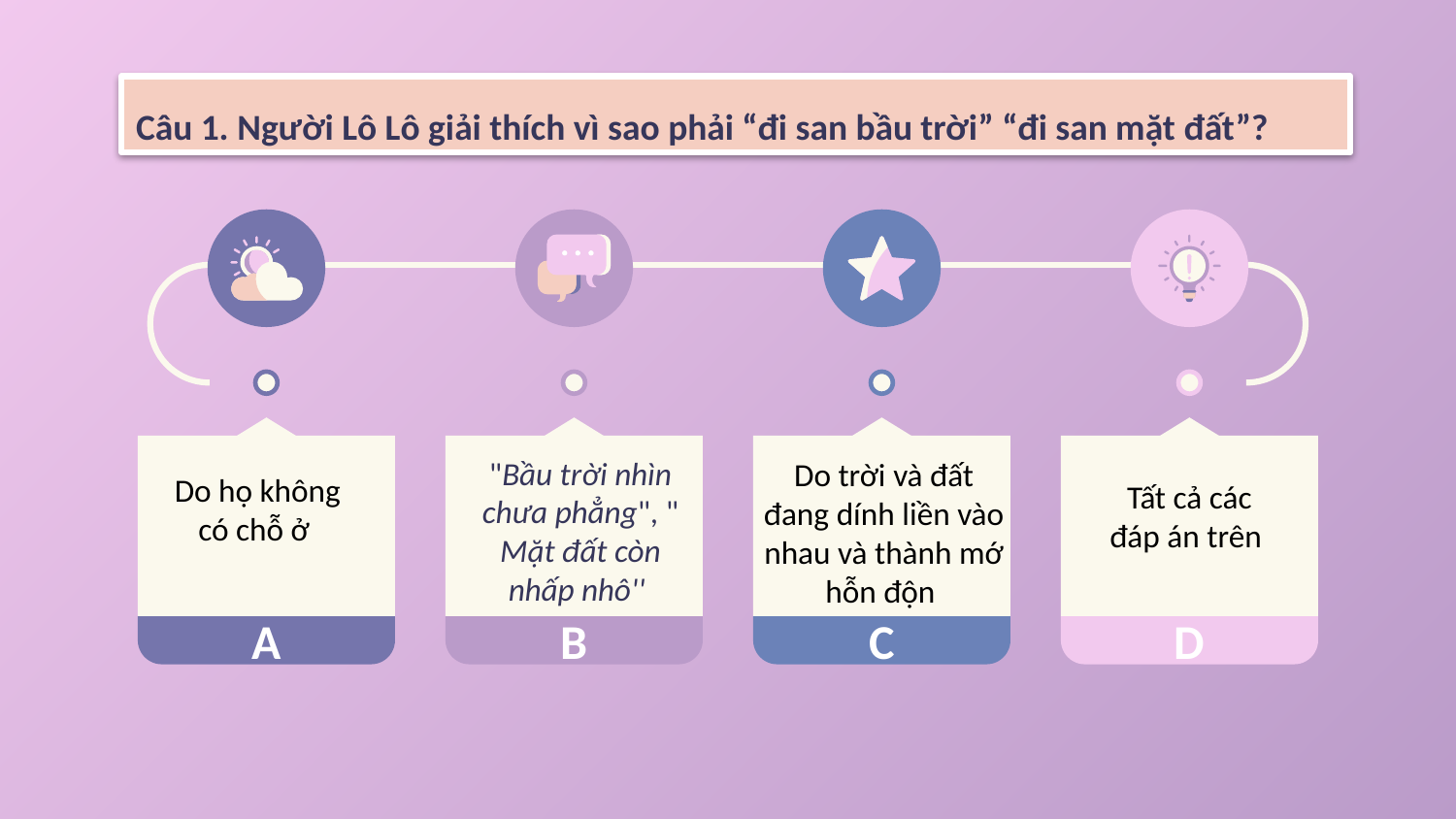

# Câu 1. Người Lô Lô giải thích vì sao phải “đi san bầu trời” “đi san mặt đất”?

"Bầu trời nhìn chưa phẳng", " Mặt đất còn nhấp nhô''
Do trời và đất đang dính liền vào nhau và thành mớ hỗn độn
Do họ không có chỗ ở
Tất cả các đáp án trên

A
B
C
D